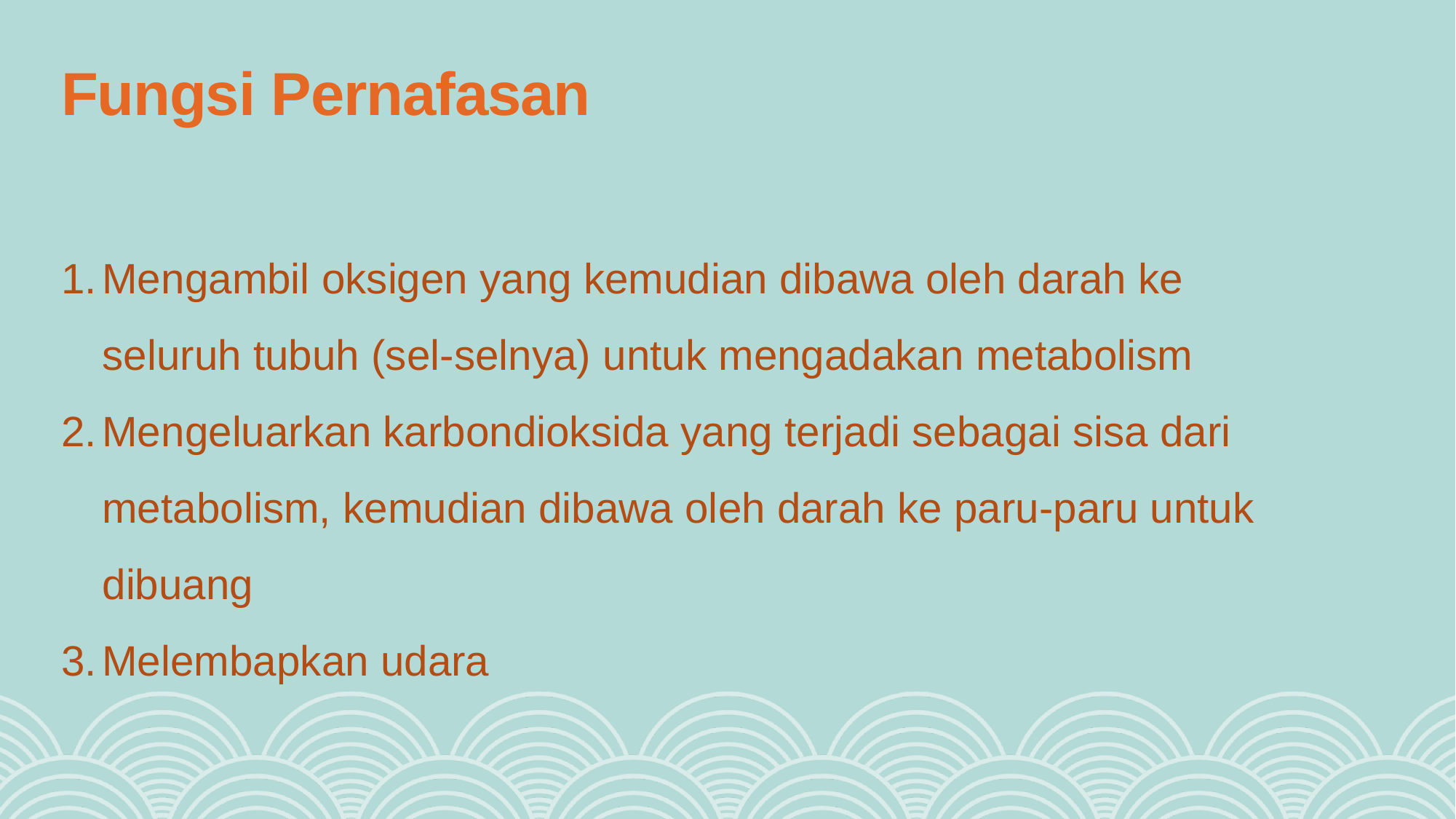

# Fungsi Pernafasan
Mengambil oksigen yang kemudian dibawa oleh darah ke seluruh tubuh (sel-selnya) untuk mengadakan metabolism
Mengeluarkan karbondioksida yang terjadi sebagai sisa dari metabolism, kemudian dibawa oleh darah ke paru-paru untuk dibuang
Melembapkan udara